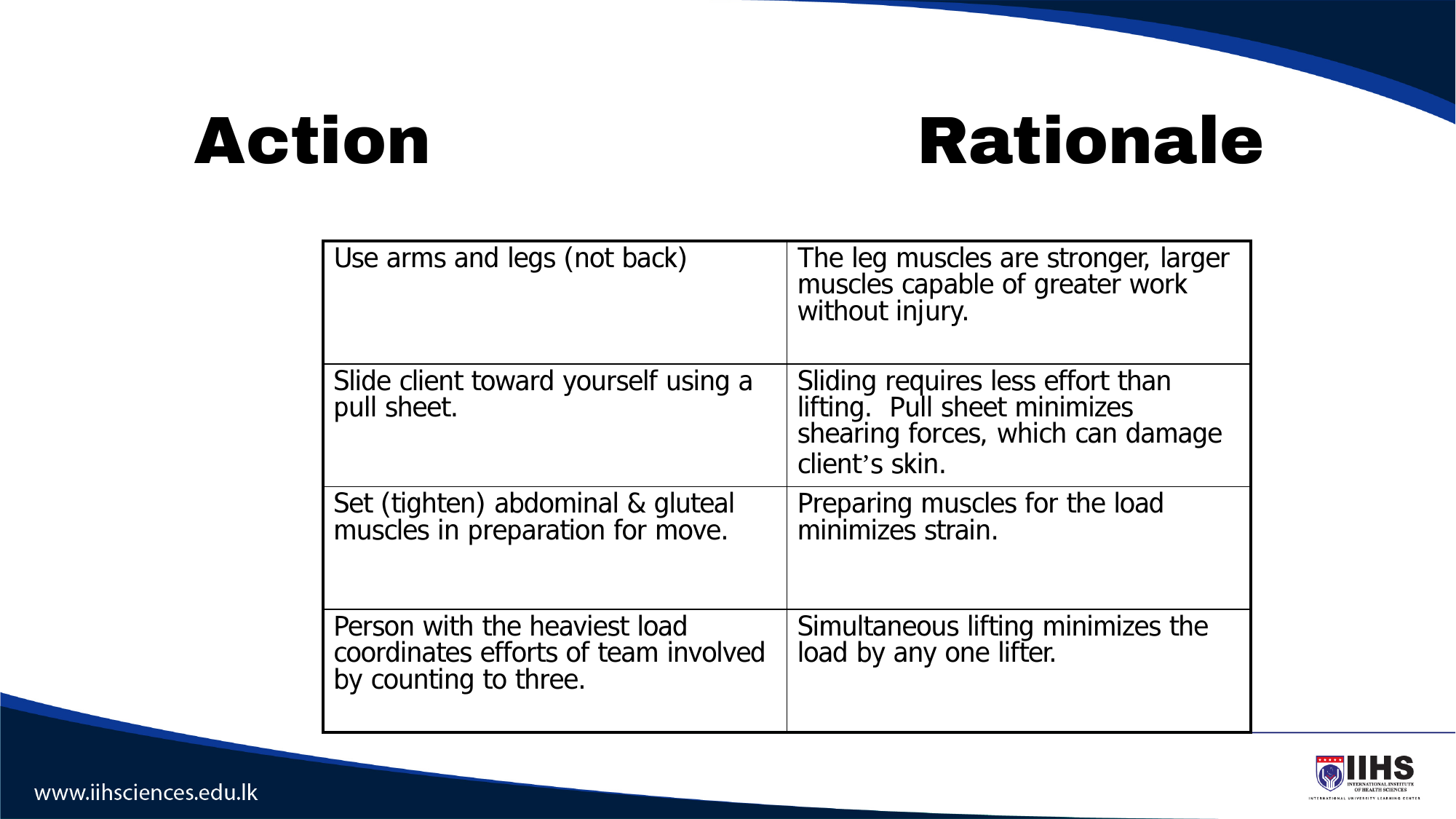

# Action			        Rationale
| Use arms and legs (not back) | The leg muscles are stronger, larger muscles capable of greater work without injury. |
| --- | --- |
| Slide client toward yourself using a pull sheet. | Sliding requires less effort than lifting. Pull sheet minimizes shearing forces, which can damage client’s skin. |
| Set (tighten) abdominal & gluteal muscles in preparation for move. | Preparing muscles for the load minimizes strain. |
| Person with the heaviest load coordinates efforts of team involved by counting to three. | Simultaneous lifting minimizes the load by any one lifter. |